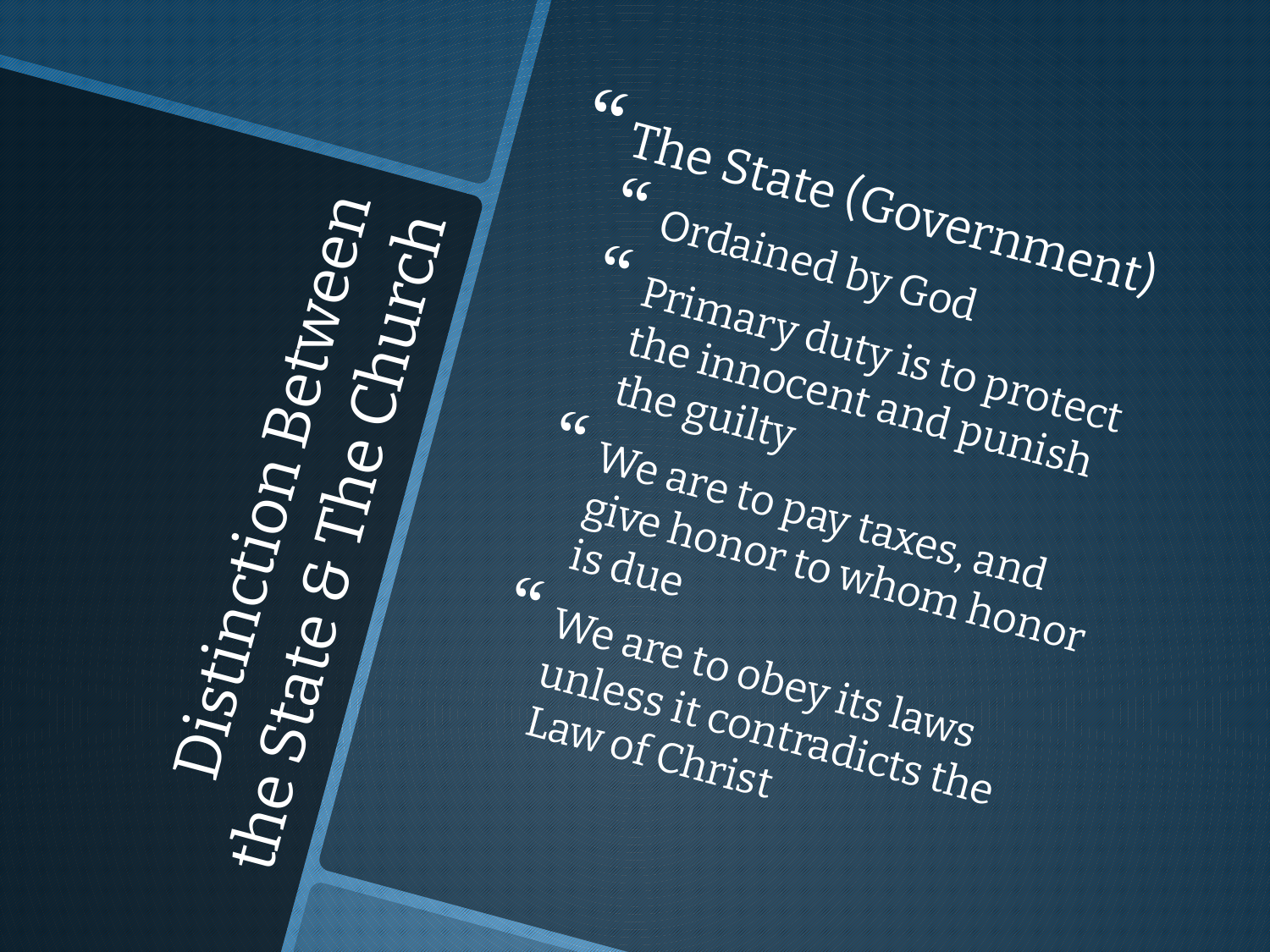

The State (Government)
Ordained by God
Primary duty is to protect the innocent and punish the guilty
We are to pay taxes, and give honor to whom honor is due
We are to obey its laws unless it contradicts the Law of Christ
# Distinction Between the State & The Church